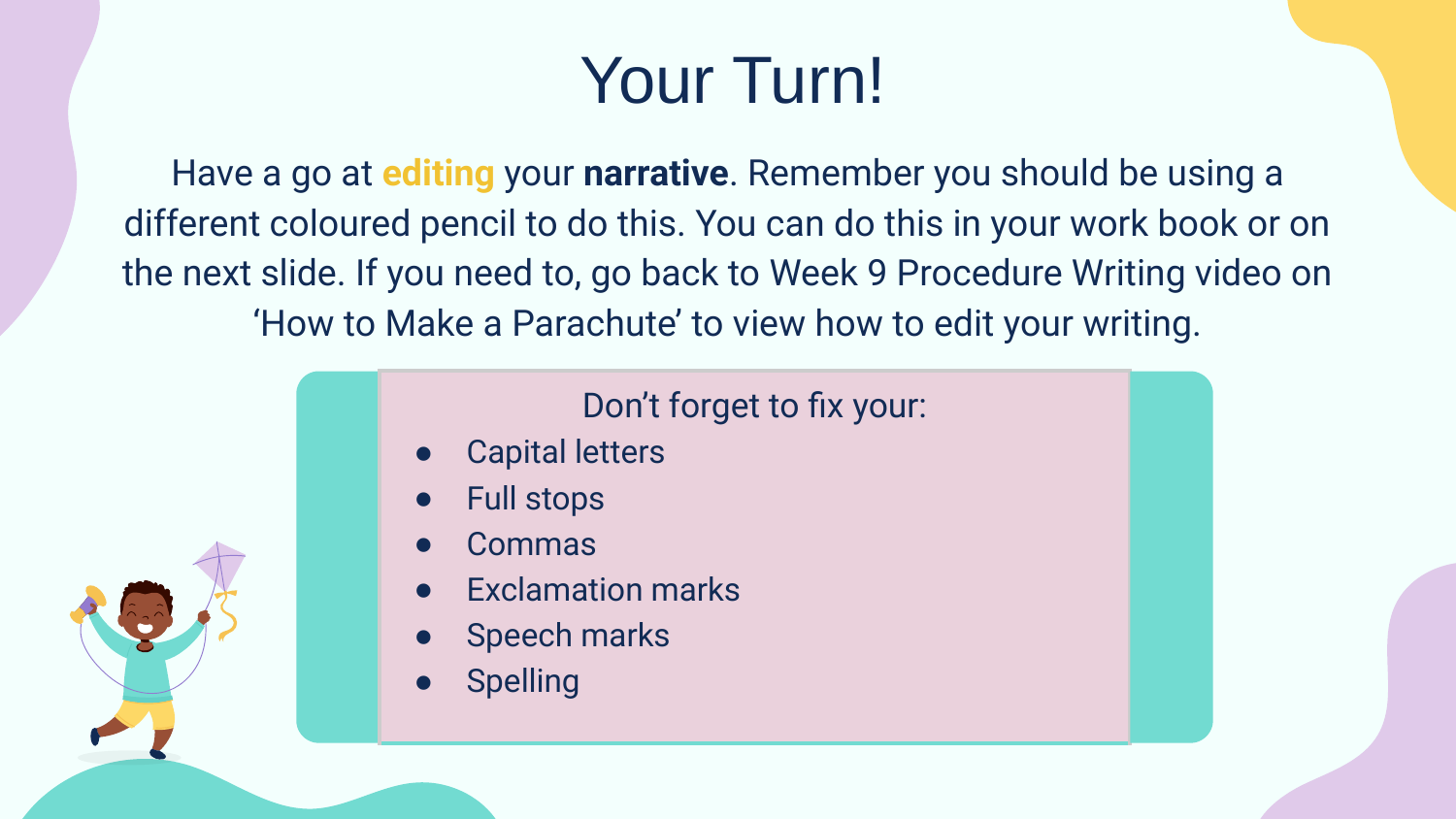

# Your Turn!
Have a go at editing your narrative. Remember you should be using a different coloured pencil to do this. You can do this in your work book or on the next slide. If you need to, go back to Week 9 Procedure Writing video on ‘How to Make a Parachute’ to view how to edit your writing.

| Don’t forget to fix your: Capital letters Full stops Commas Exclamation marks Speech marks Spelling |
| --- |